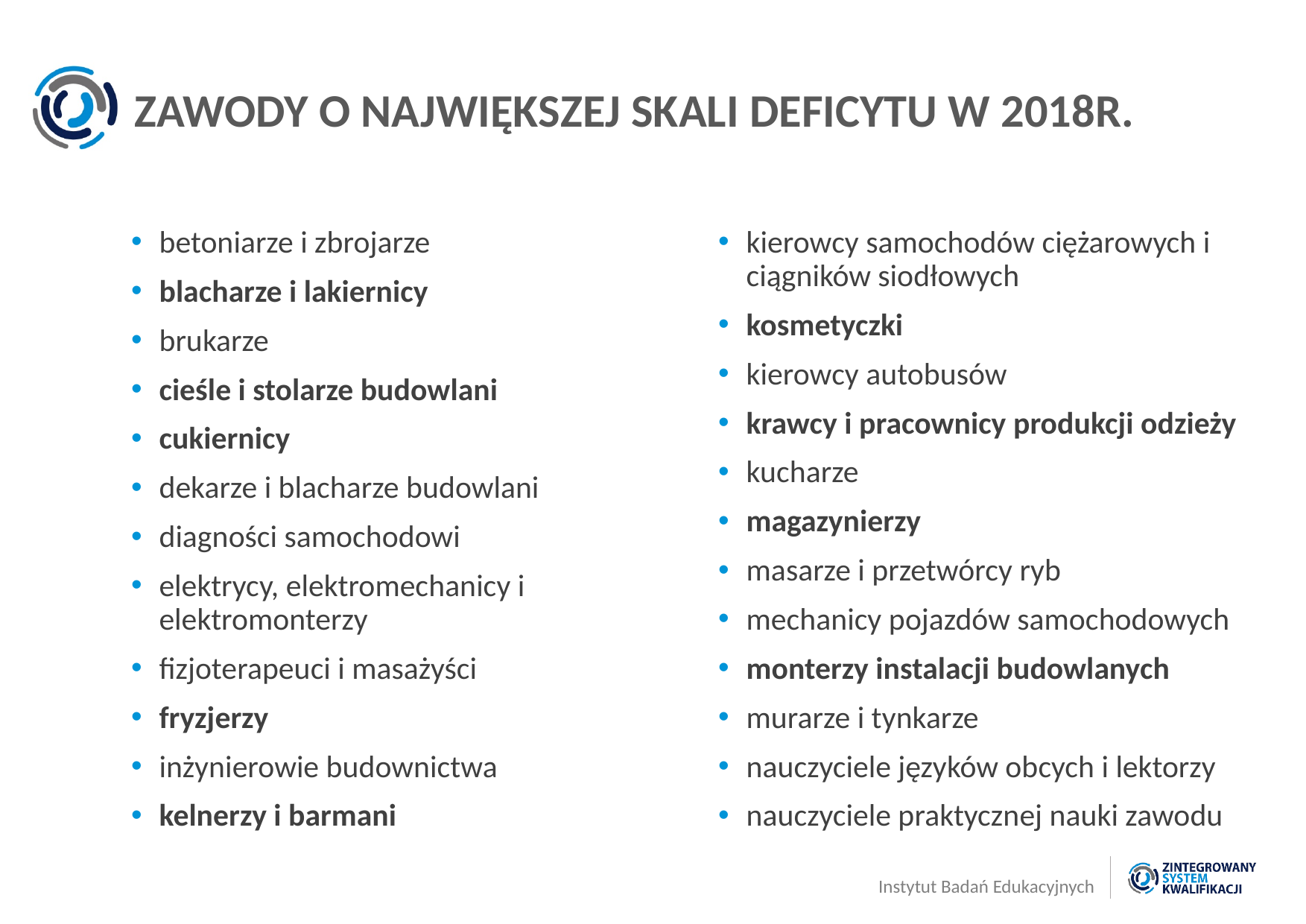

# ZAWODY O NAJWIĘKSZEJ SKALI DEFICYTU W 2018R.
betoniarze i zbrojarze
blacharze i lakiernicy
brukarze
cieśle i stolarze budowlani
cukiernicy
dekarze i blacharze budowlani
diagności samochodowi
elektrycy, elektromechanicy i elektromonterzy
fizjoterapeuci i masażyści
fryzjerzy
inżynierowie budownictwa
kelnerzy i barmani
kierowcy samochodów ciężarowych i ciągników siodłowych
kosmetyczki
kierowcy autobusów
krawcy i pracownicy produkcji odzieży
kucharze
magazynierzy
masarze i przetwórcy ryb
mechanicy pojazdów samochodowych
monterzy instalacji budowlanych
murarze i tynkarze
nauczyciele języków obcych i lektorzy
nauczyciele praktycznej nauki zawodu